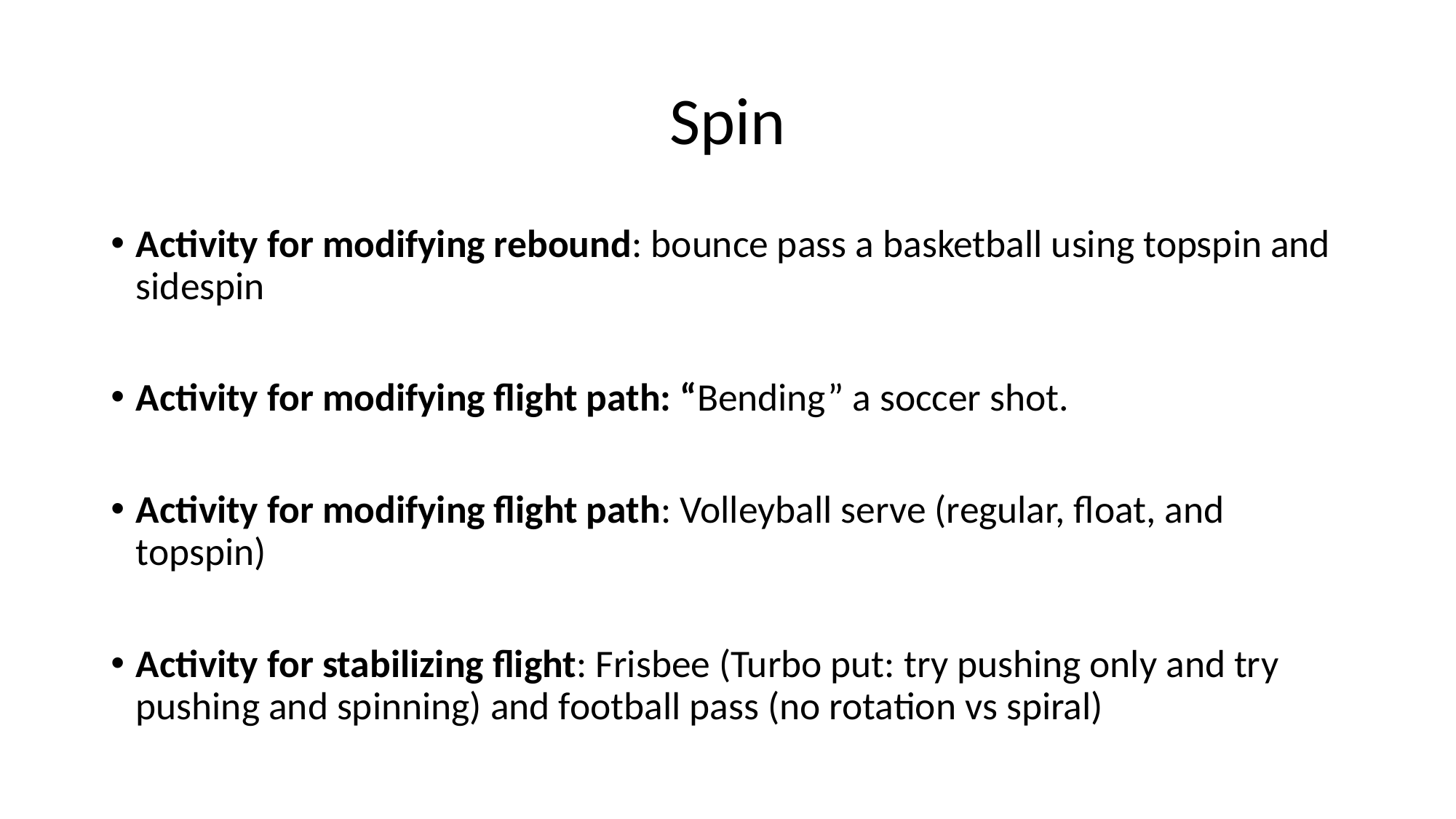

# Spin
Activity for modifying rebound: bounce pass a basketball using topspin and sidespin

Activity for modifying flight path: “Bending” a soccer shot.

Activity for modifying flight path: Volleyball serve (regular, float, and topspin)

Activity for stabilizing flight: Frisbee (Turbo put: try pushing only and try pushing and spinning) and football pass (no rotation vs spiral)